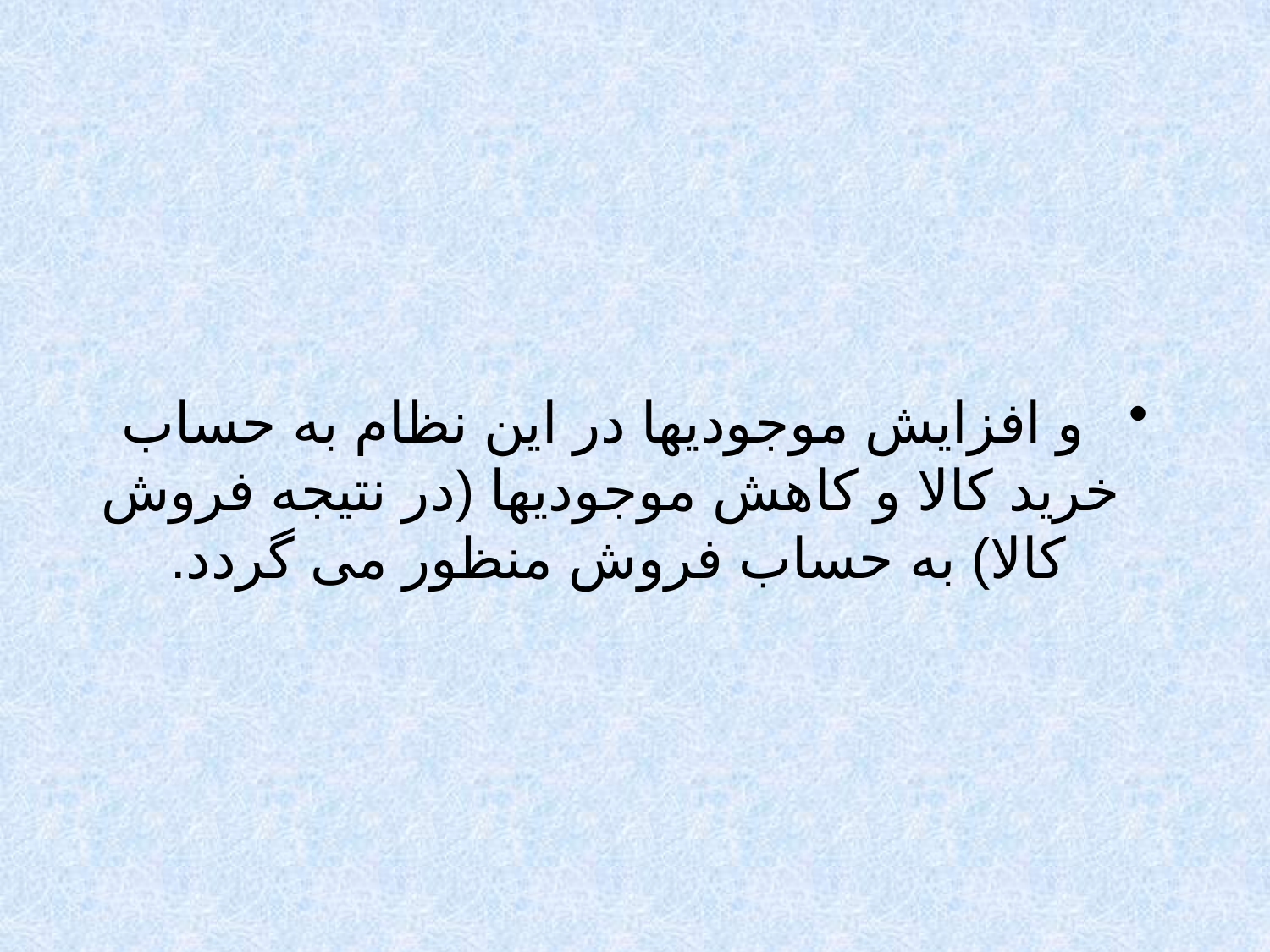

#

 و افزایش موجودیها در این نظام به حساب خرید کالا و کاهش موجودیها (در نتیجه فروش کالا) به حساب فروش منظور می گردد.